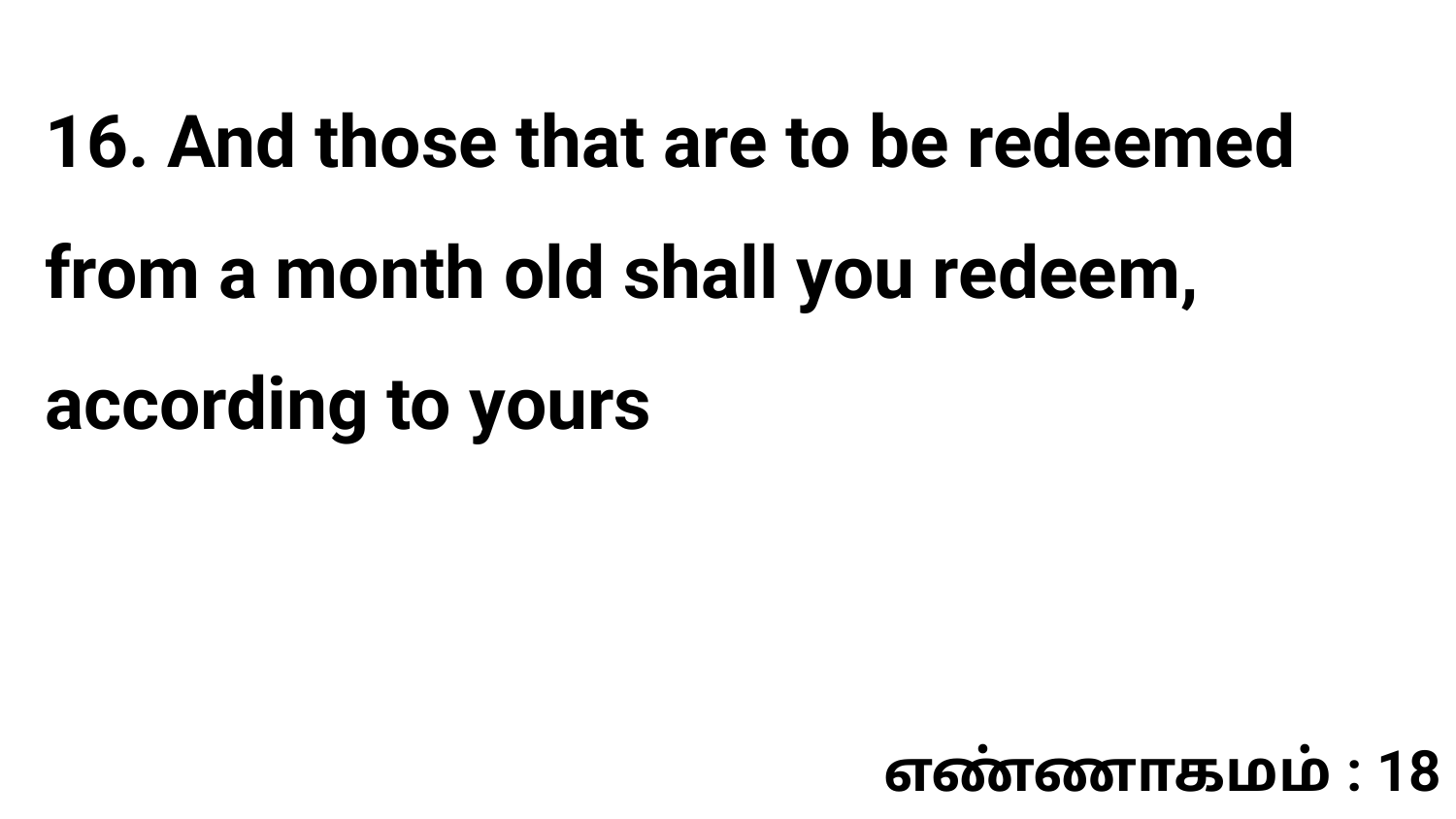

16. And those that are to be redeemed from a month old shall you redeem, according to yours
எண்ணாகமம் : 18